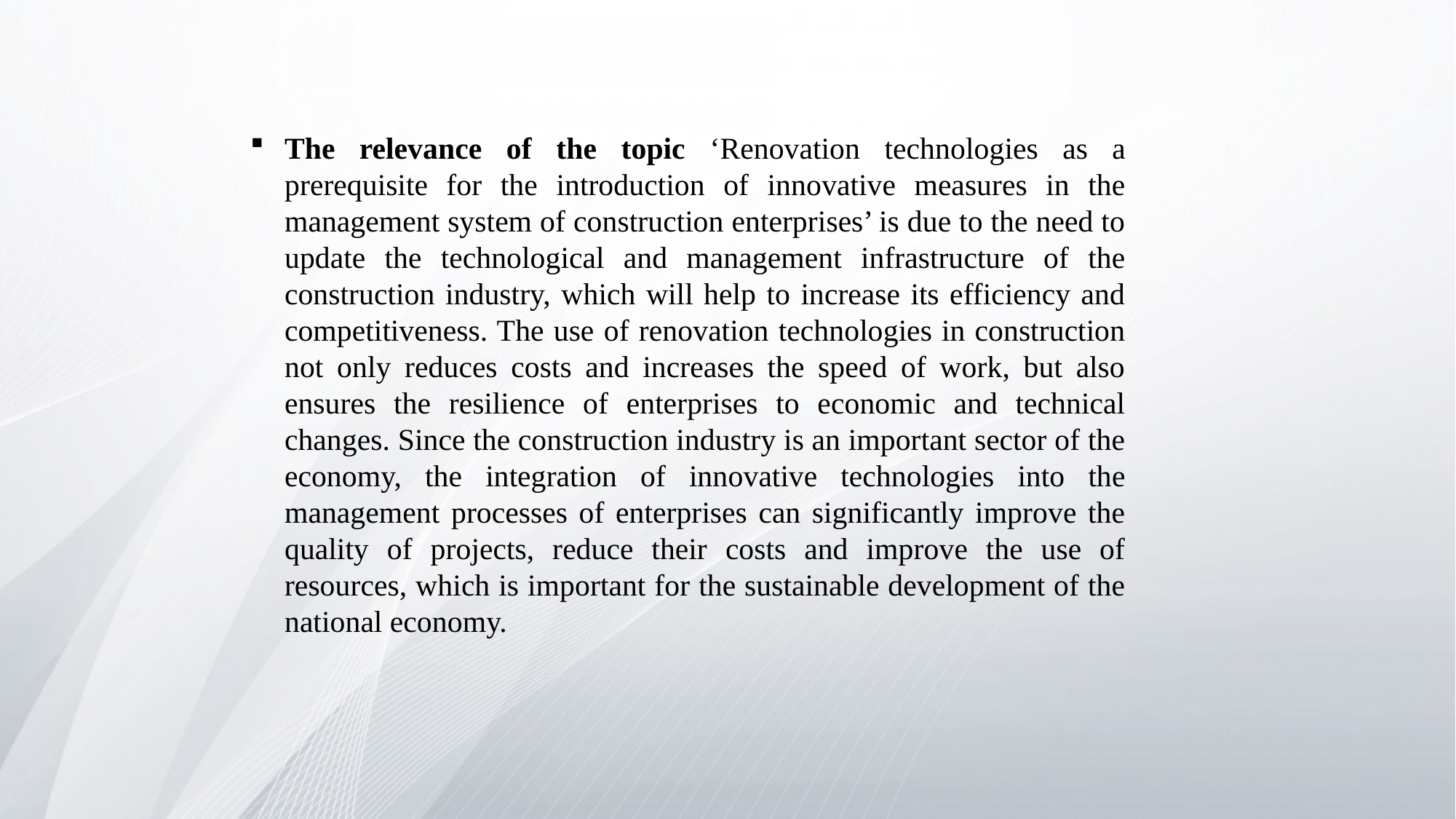

The relevance of the topic ‘Renovation technologies as a prerequisite for the introduction of innovative measures in the management system of construction enterprises’ is due to the need to update the technological and management infrastructure of the construction industry, which will help to increase its efficiency and competitiveness. The use of renovation technologies in construction not only reduces costs and increases the speed of work, but also ensures the resilience of enterprises to economic and technical changes. Since the construction industry is an important sector of the economy, the integration of innovative technologies into the management processes of enterprises can significantly improve the quality of projects, reduce their costs and improve the use of resources, which is important for the sustainable development of the national economy.